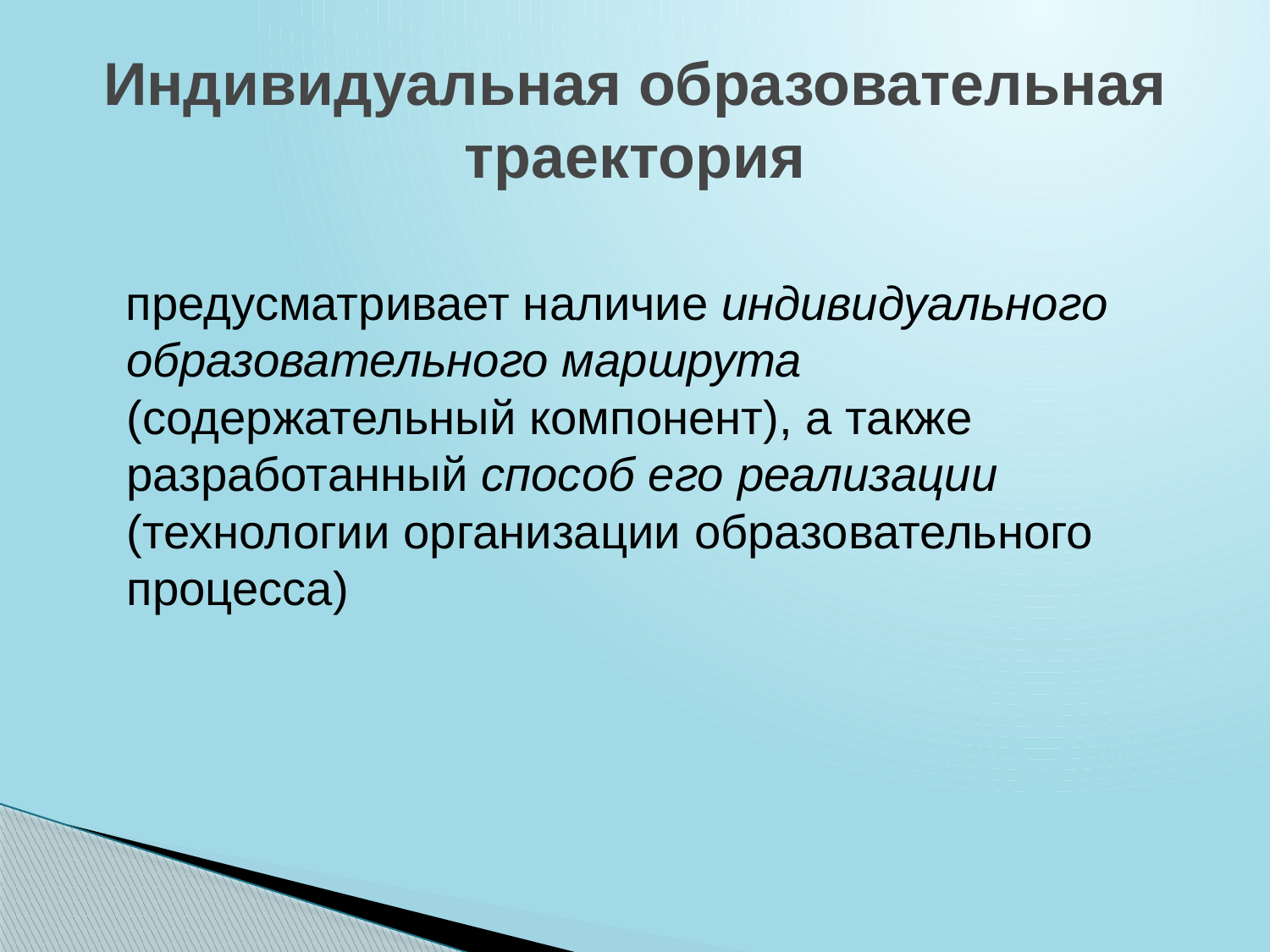

# Индивидуальная образовательная траектория
предусматривает наличие индивидуального образовательного маршрута (содержательный компонент), а также разработанный способ его реализации (технологии организации образовательного процесса)